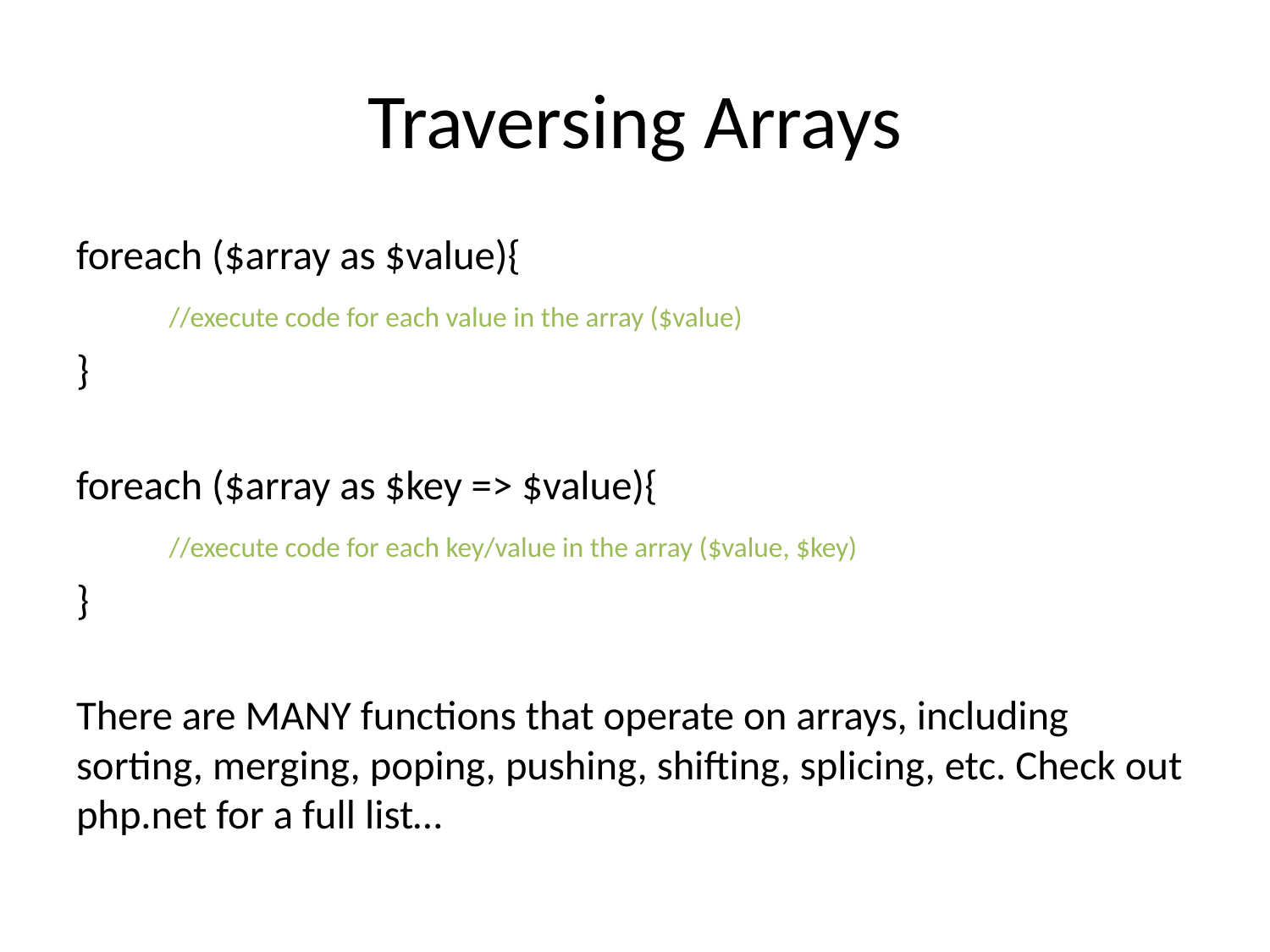

# Traversing Arrays
foreach ($array as $value){
	//execute code for each value in the array ($value)
}

foreach ($array as $key => $value){
	//execute code for each key/value in the array ($value, $key)
}

There are MANY functions that operate on arrays, including sorting, merging, poping, pushing, shifting, splicing, etc. Check out php.net for a full list…